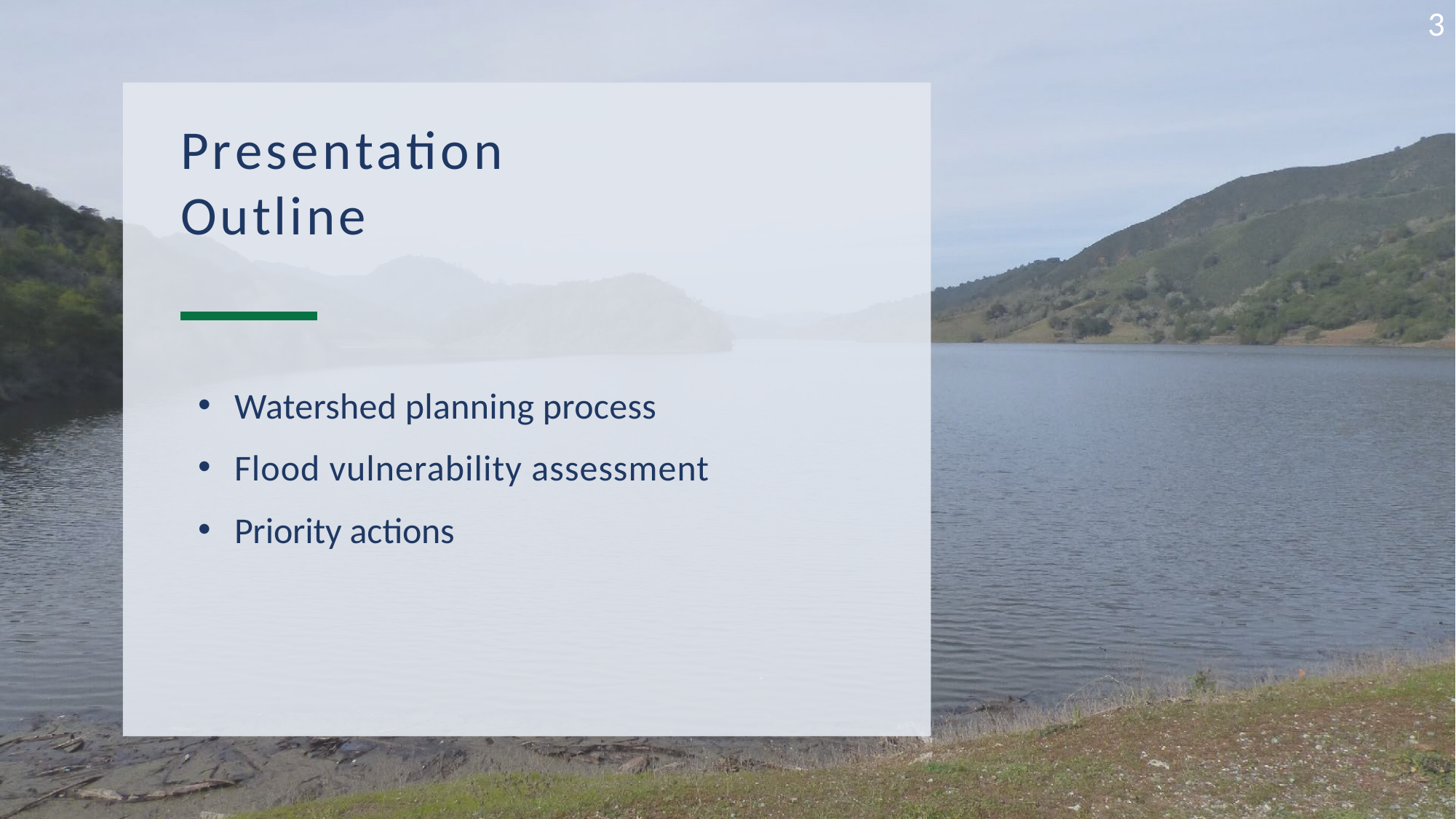

3

# Presentation  Outline

Watershed planning process
Flood vulnerability assessment
Priority actions